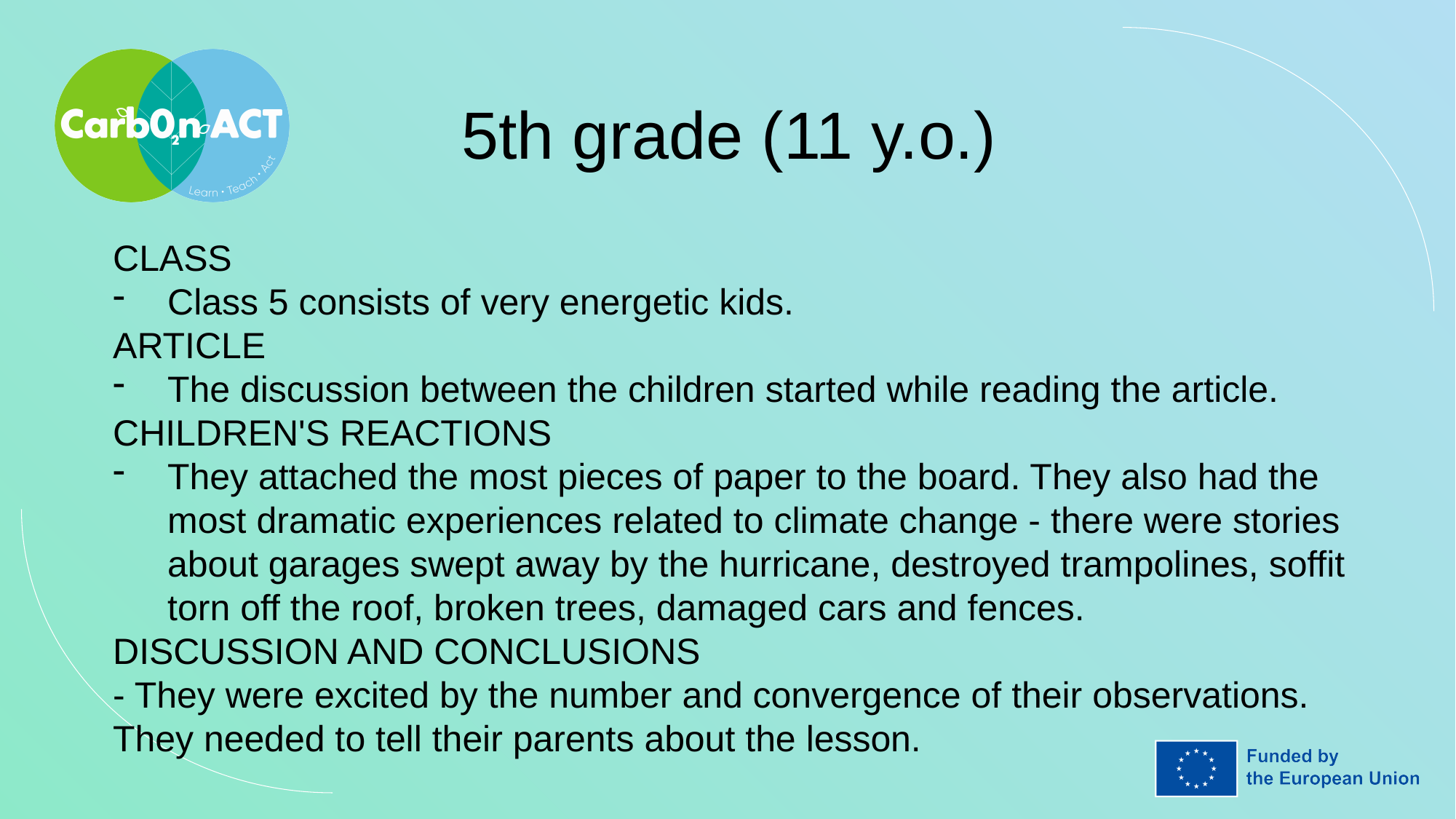

5th grade (11 y.o.)
CLASS
Class 5 consists of very energetic kids.
ARTICLE
The discussion between the children started while reading the article.
CHILDREN'S REACTIONS
They attached the most pieces of paper to the board. They also had the most dramatic experiences related to climate change - there were stories about garages swept away by the hurricane, destroyed trampolines, soffit torn off the roof, broken trees, damaged cars and fences.
DISCUSSION AND CONCLUSIONS
- They were excited by the number and convergence of their observations. They needed to tell their parents about the lesson.